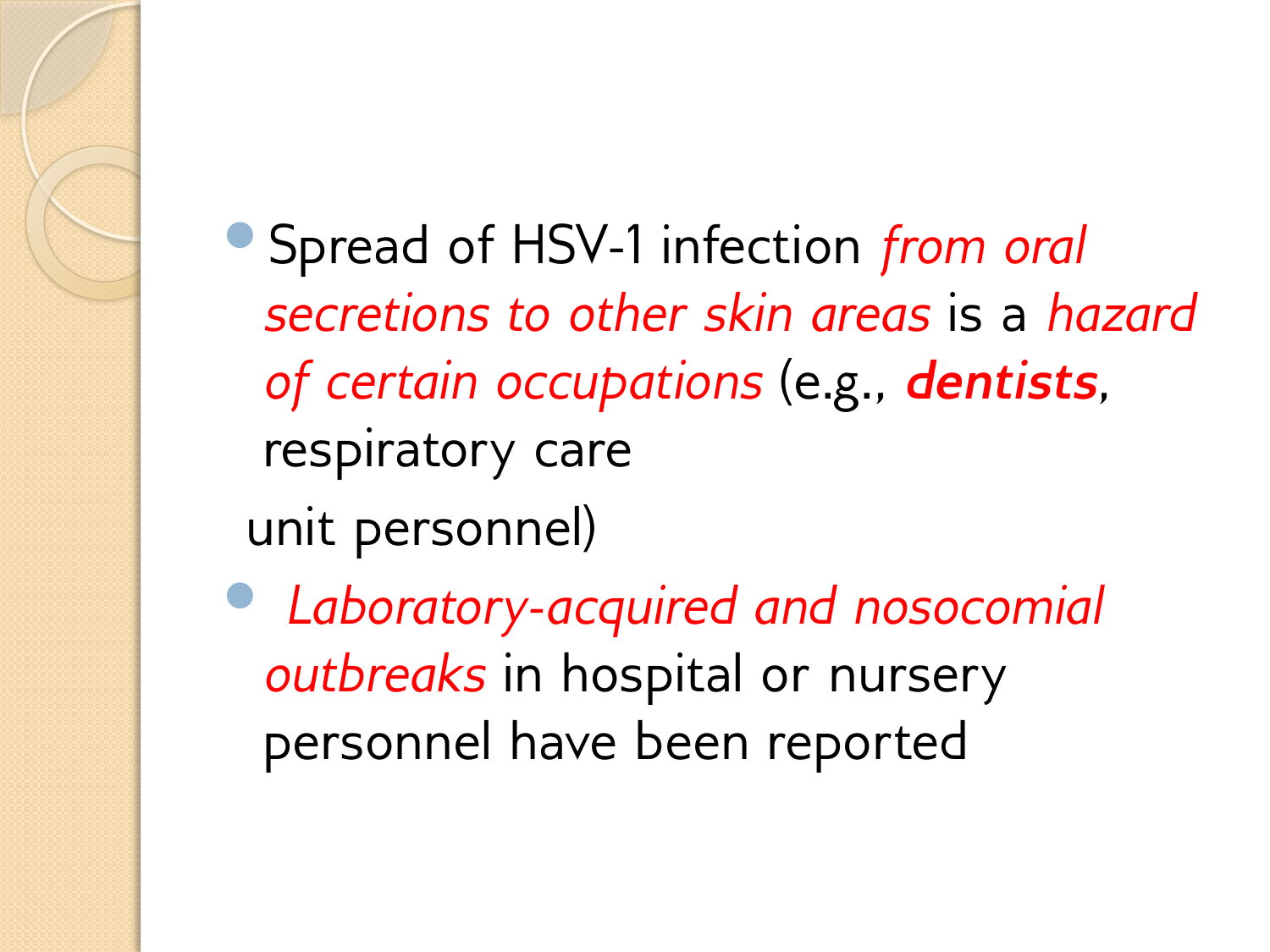

#
Spread of HSV-1 infection from oral secretions to other skin areas is a hazard of certain occupations (e.g., dentists, respiratory care
  unit personnel)
 Laboratory-acquired and nosocomial outbreaks in hospital or nursery personnel have been reported